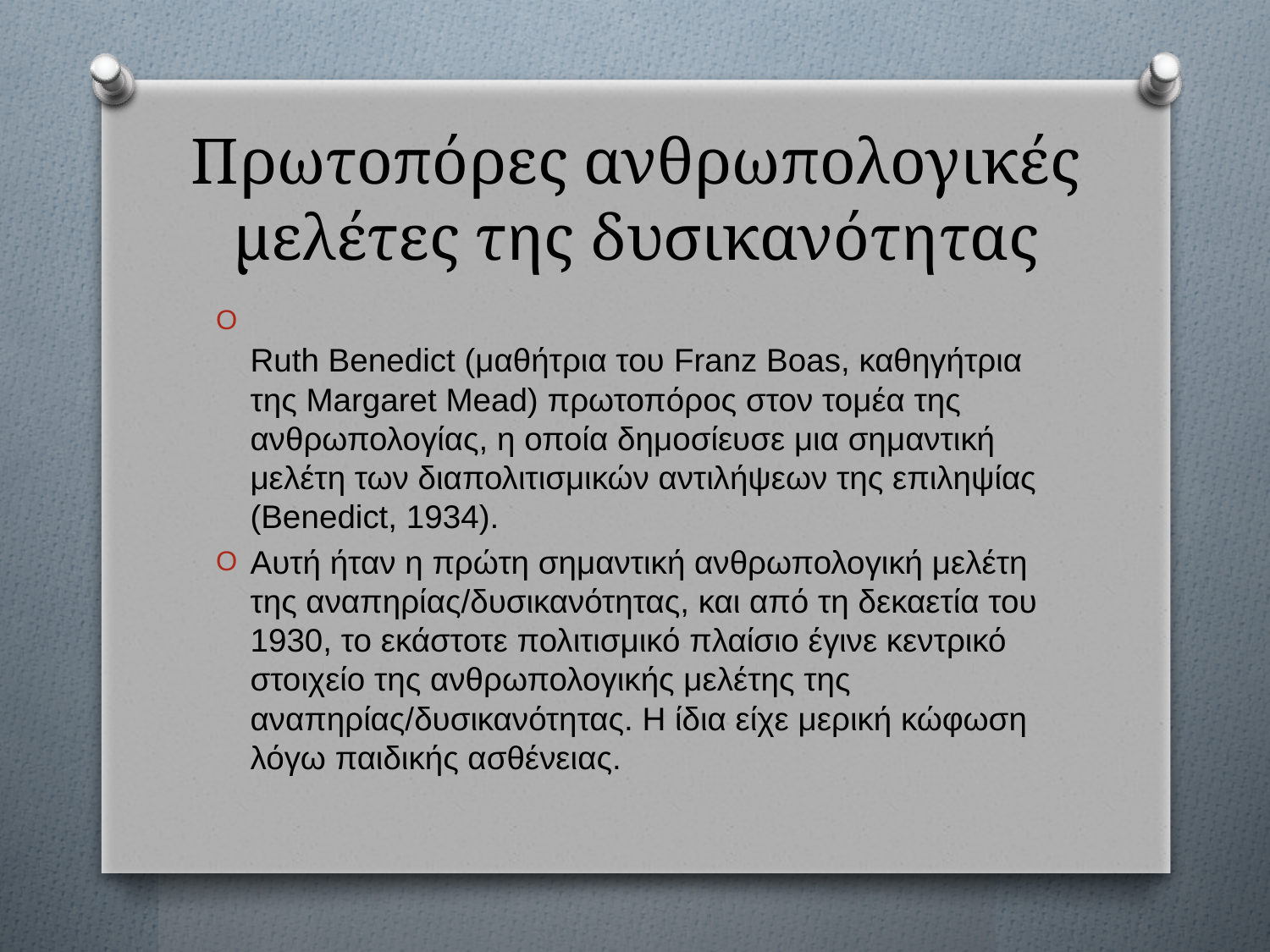

# Πρωτοπόρες ανθρωπολογικές μελέτες της δυσικανότητας
Ruth Benedict (μαθήτρια του Franz Boas, καθηγήτρια της Margaret Mead) πρωτοπόρος στον τομέα της ανθρωπολογίας, η οποία δημοσίευσε μια σημαντική μελέτη των διαπολιτισμικών αντιλήψεων της επιληψίας (Benedict, 1934).
Αυτή ήταν η πρώτη σημαντική ανθρωπολογική μελέτη της αναπηρίας/δυσικανότητας, και από τη δεκαετία του 1930, το εκάστοτε πολιτισμικό πλαίσιο έγινε κεντρικό στοιχείο της ανθρωπολογικής μελέτης της αναπηρίας/δυσικανότητας. Η ίδια είχε μερική κώφωση λόγω παιδικής ασθένειας.